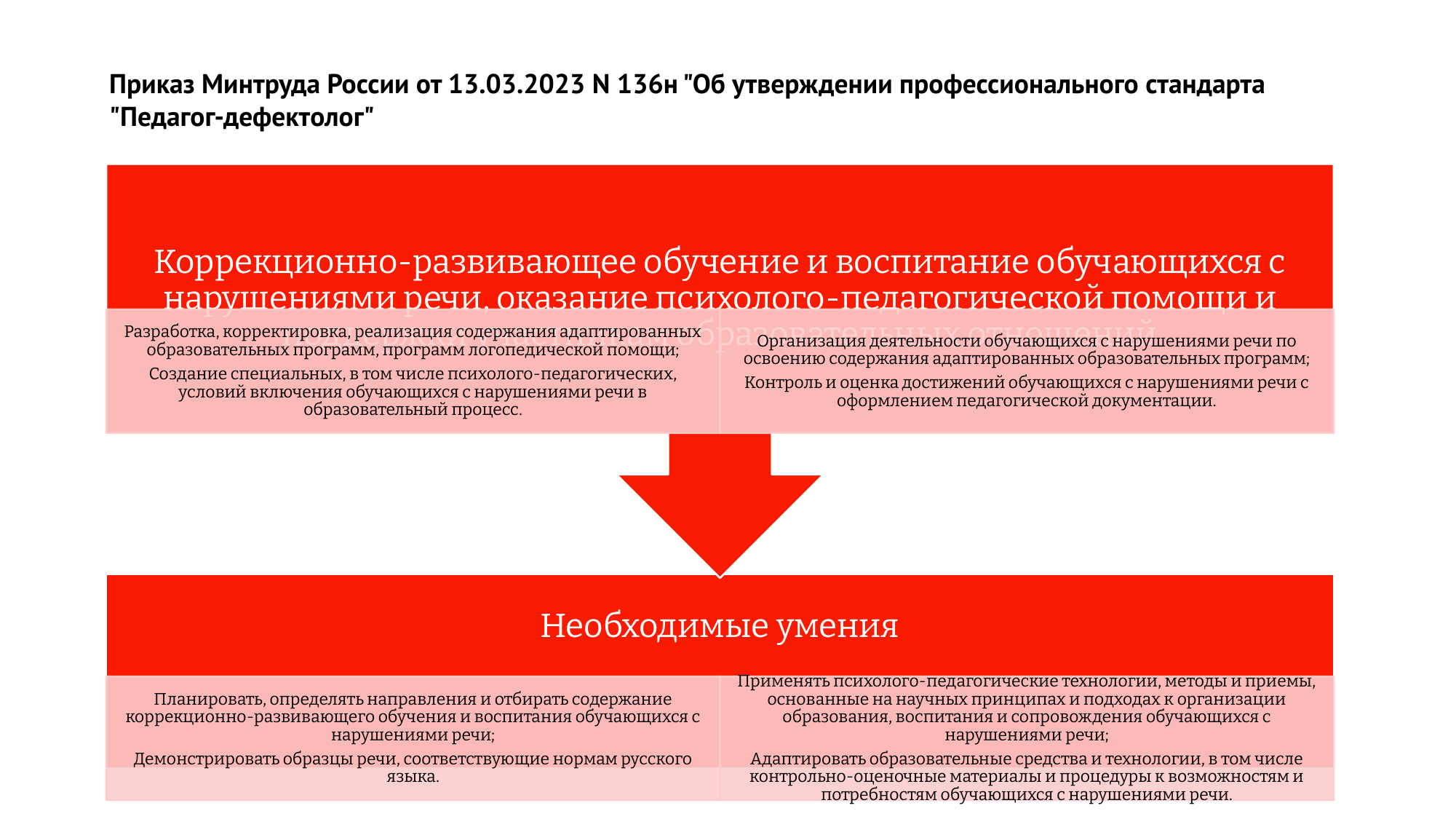

Приказ Минтруда России от 13.03.2023 N 136н "Об утверждении профессионального стандарта "Педагог-дефектолог"
Необходимые умения
Планировать, определять направления и отбирать содержание коррекционно-развивающего обучения и воспитания обучающихся с нарушениями речи;
Демонстрировать образцы речи, соответствующие нормам русского языка.
Применять психолого-педагогические технологии, методы и приемы, основанные на научных принципах и подходах к организации образования, воспитания и сопровождения обучающихся с нарушениями речи;
Адаптировать образовательные средства и технологии, в том числе контрольно-оценочные материалы и процедуры к возможностям и потребностям обучающихся с нарушениями речи.
Коррекционно-развивающее обучение и воспитание обучающихся с нарушениями речи, оказание психолого-педагогической помощи и поддержки участникам образовательных отношений
Разработка, корректировка, реализация содержания адаптированных образовательных программ, программ логопедической помощи;
Создание специальных, в том числе психолого-педагогических, условий включения обучающихся с нарушениями речи в образовательный процесс.
Организация деятельности обучающихся с нарушениями речи по освоению содержания адаптированных образовательных программ;
Контроль и оценка достижений обучающихся с нарушениями речи с оформлением педагогической документации.